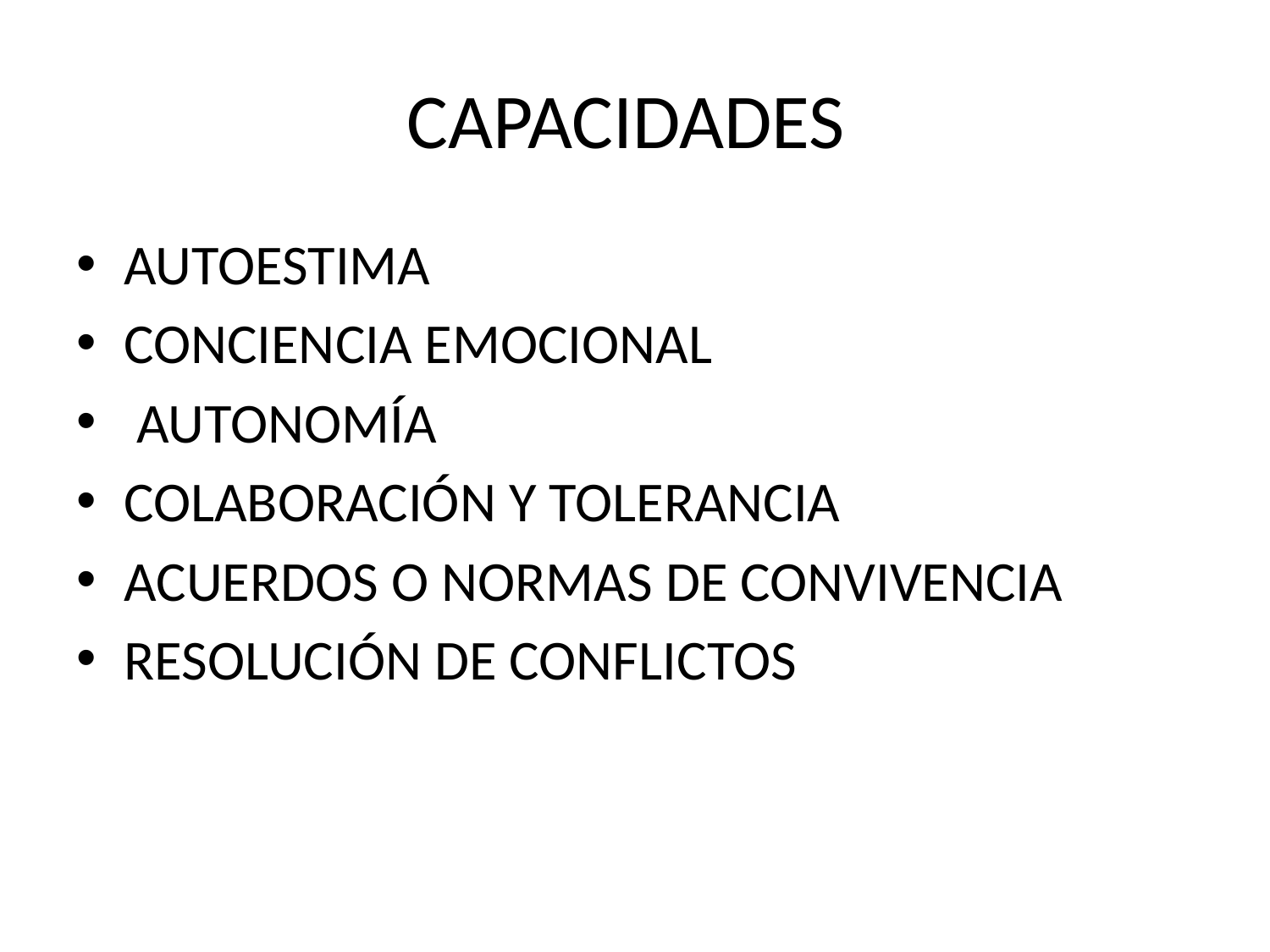

# CAPACIDADES
AUTOESTIMA
CONCIENCIA EMOCIONAL
 AUTONOMÍA
COLABORACIÓN Y TOLERANCIA
ACUERDOS O NORMAS DE CONVIVENCIA
RESOLUCIÓN DE CONFLICTOS